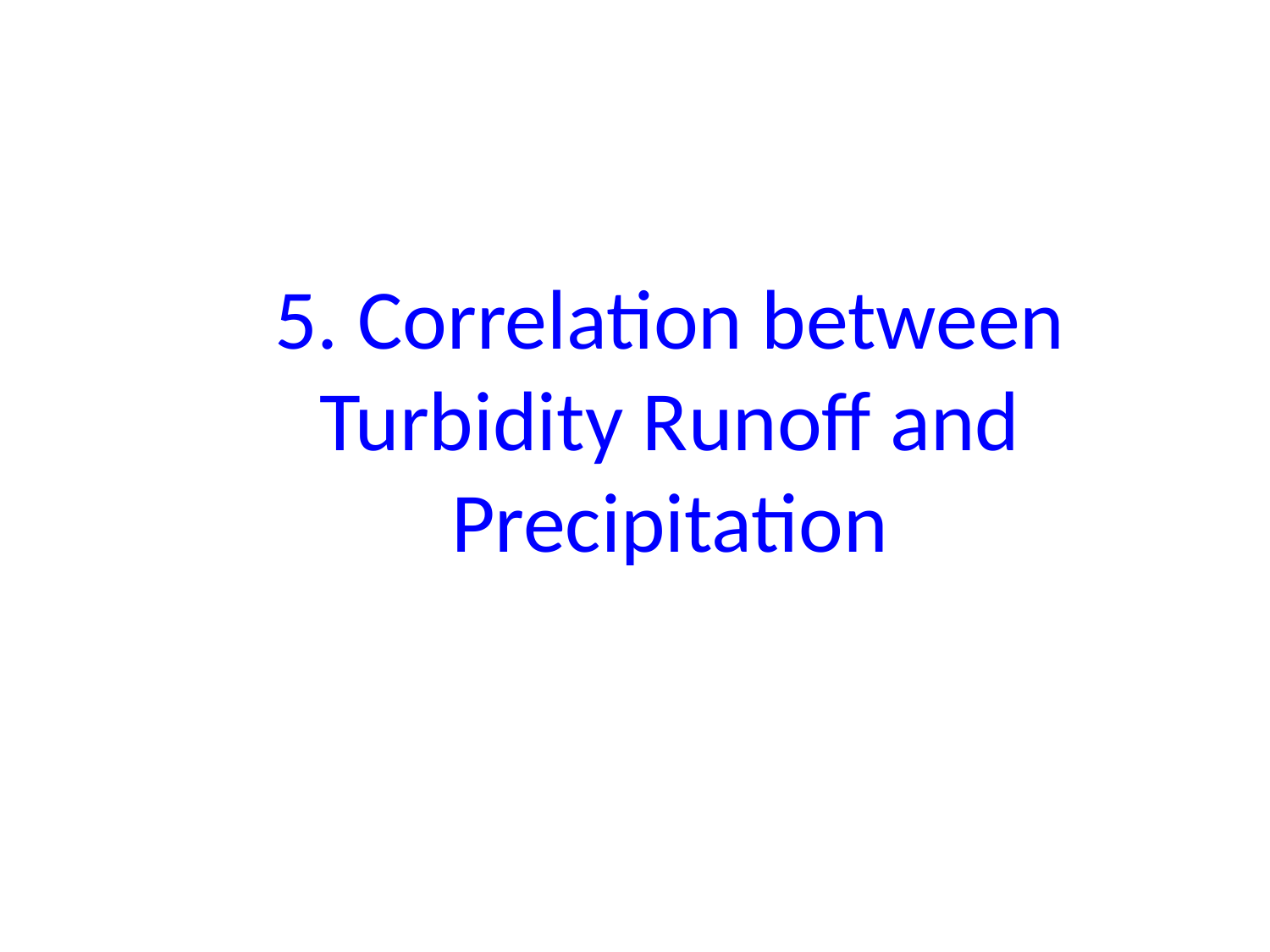

# 5. Correlation between Turbidity Runoff and Precipitation